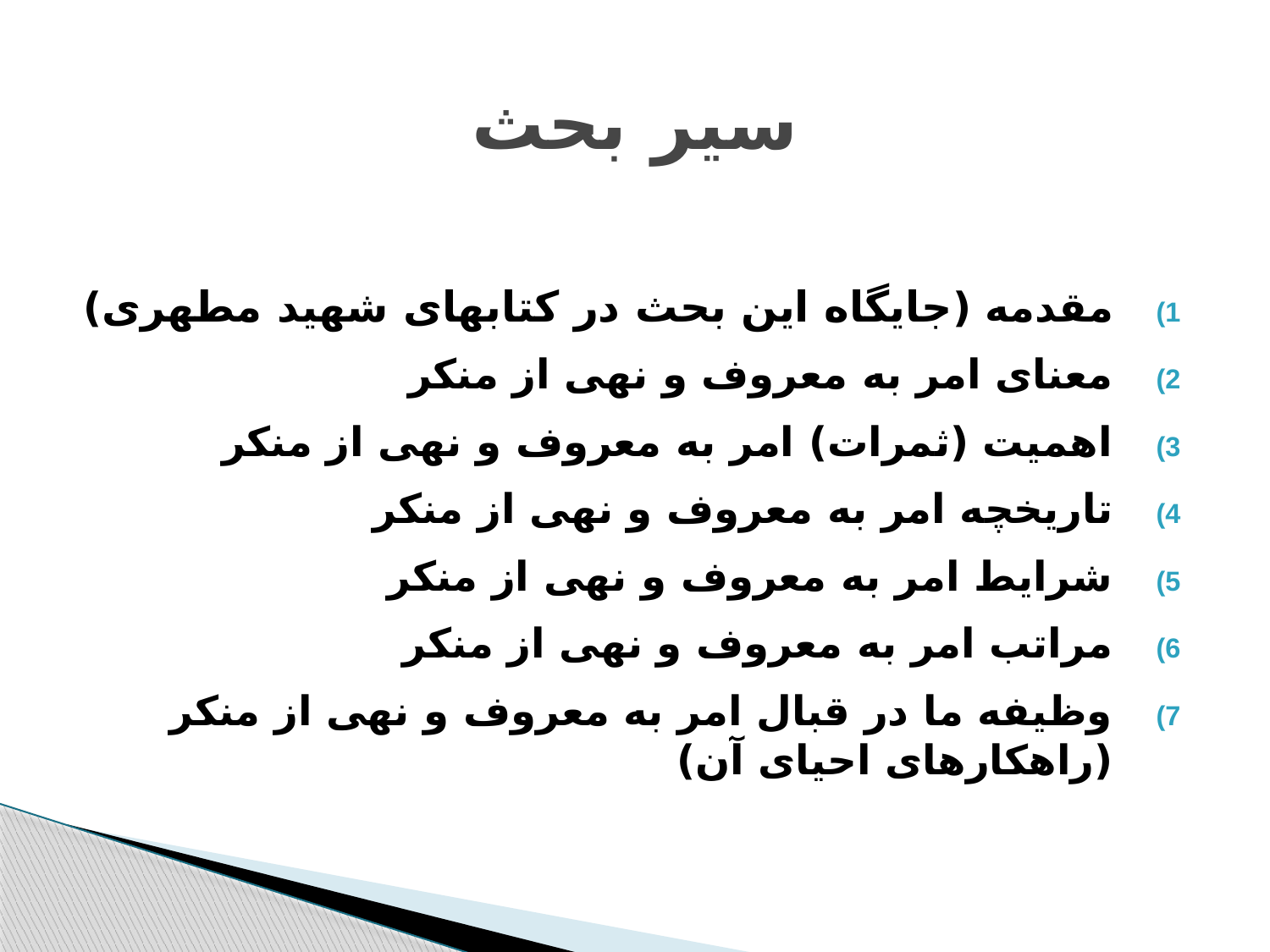

# سیر بحث

مقدمه (جایگاه این بحث در کتابهای شهید مطهری)
معنای امر به معروف و نهی از منکر
اهمیت (ثمرات) امر به معروف و نهی از منکر
تاریخچه امر به معروف و نهی از منکر
شرایط امر به معروف و نهی از منکر
مراتب امر به معروف و نهی از منکر
وظیفه ما در قبال امر به معروف و نهی از منکر (راهکارهای احیای آن)